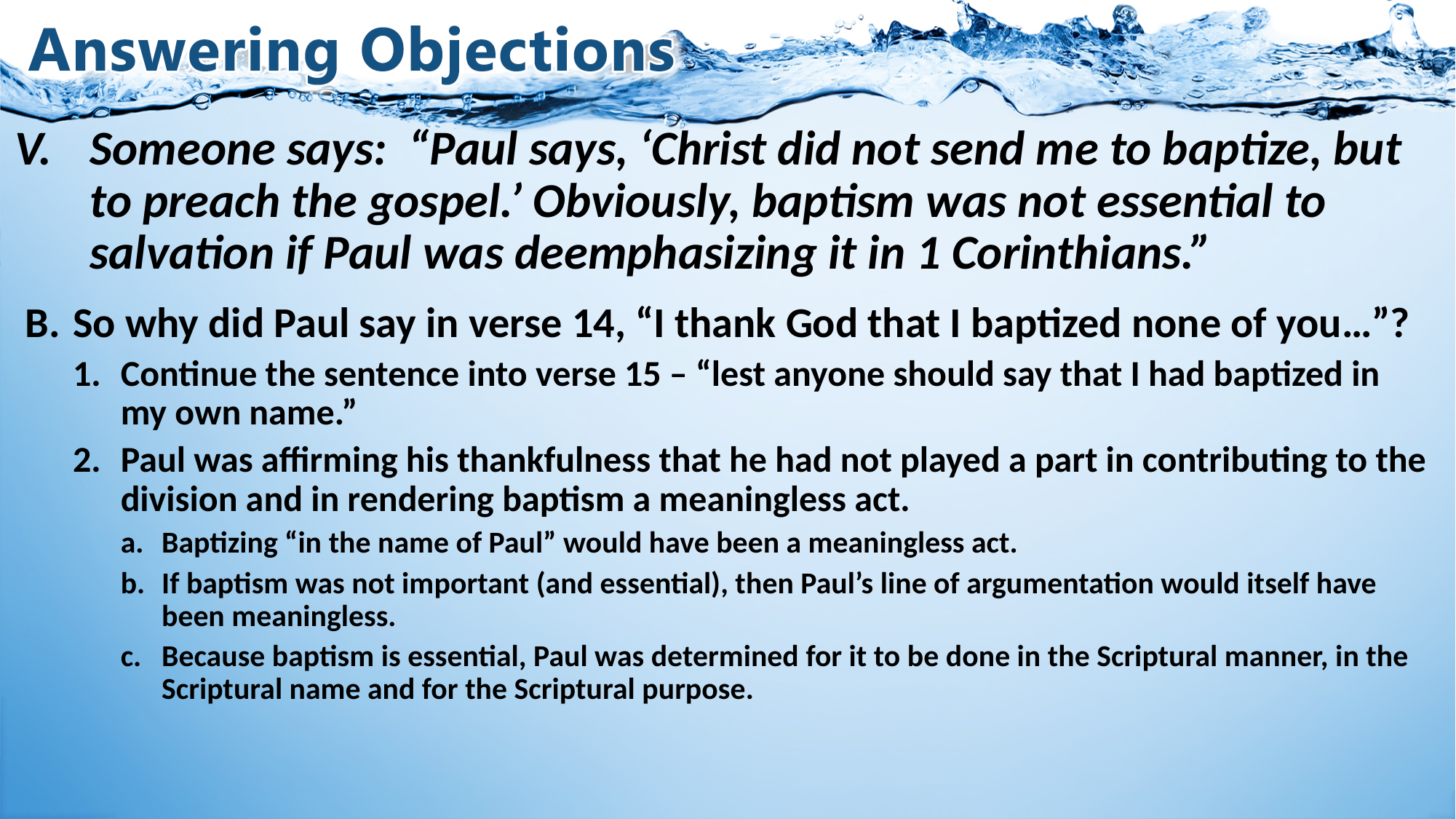

# V.	Someone says:  “Paul says, ‘Christ did not send me to baptize, but to preach the gospel.’ Obviously, baptism was not essential to salvation if Paul was deemphasizing it in 1 Corinthians.”
So why did Paul say in verse 14, “I thank God that I baptized none of you…”?
Continue the sentence into verse 15 – “lest anyone should say that I had baptized in my own name.”
Paul was affirming his thankfulness that he had not played a part in contributing to the division and in rendering baptism a meaningless act.
Baptizing “in the name of Paul” would have been a meaningless act.
If baptism was not important (and essential), then Paul’s line of argumentation would itself have been meaningless.
Because baptism is essential, Paul was determined for it to be done in the Scriptural manner, in the Scriptural name and for the Scriptural purpose.